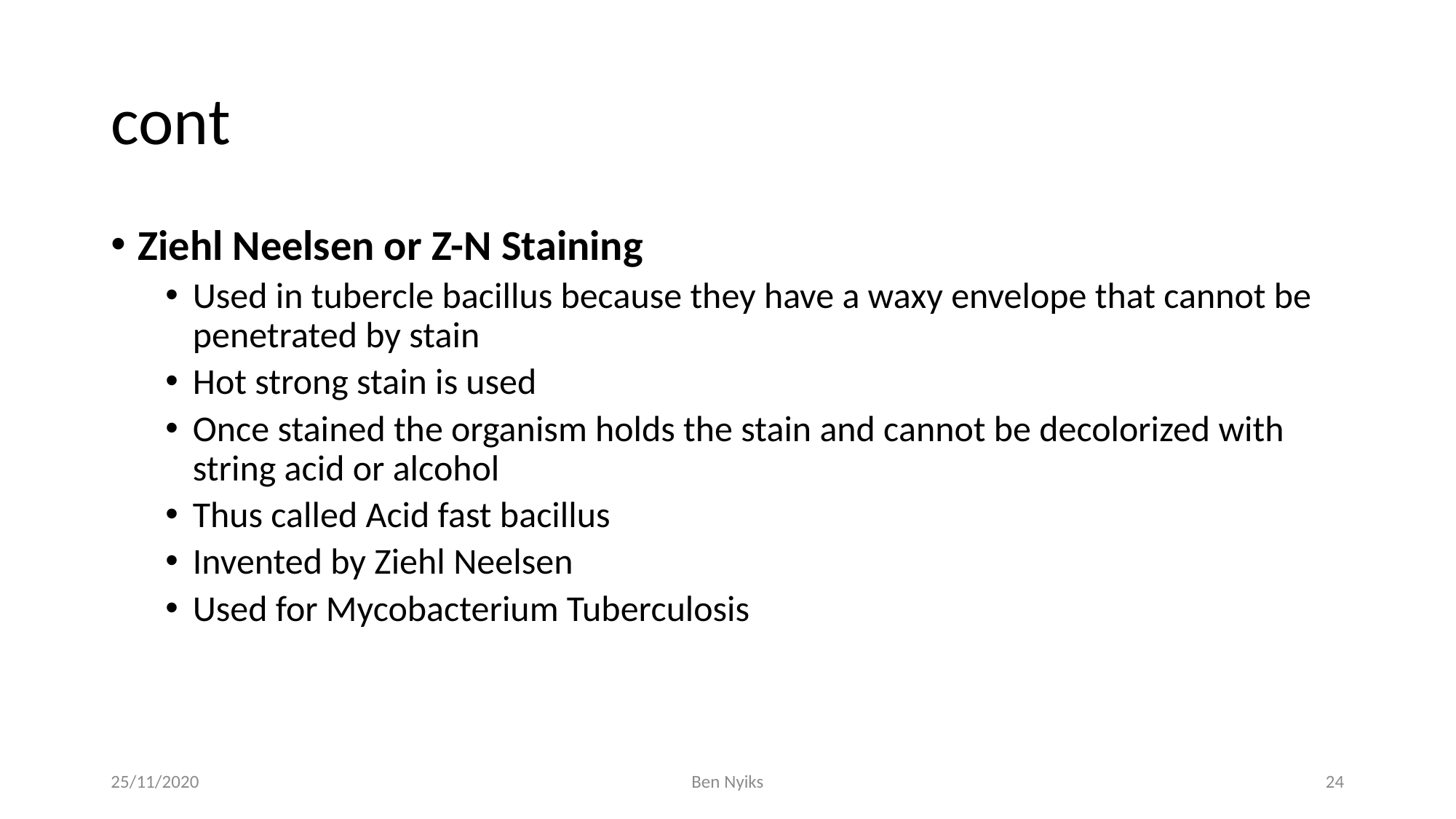

# cont
Ziehl Neelsen or Z-N Staining
Used in tubercle bacillus because they have a waxy envelope that cannot be penetrated by stain
Hot strong stain is used
Once stained the organism holds the stain and cannot be decolorized with string acid or alcohol
Thus called Acid fast bacillus
Invented by Ziehl Neelsen
Used for Mycobacterium Tuberculosis

25/11/2020
Ben Nyiks
24